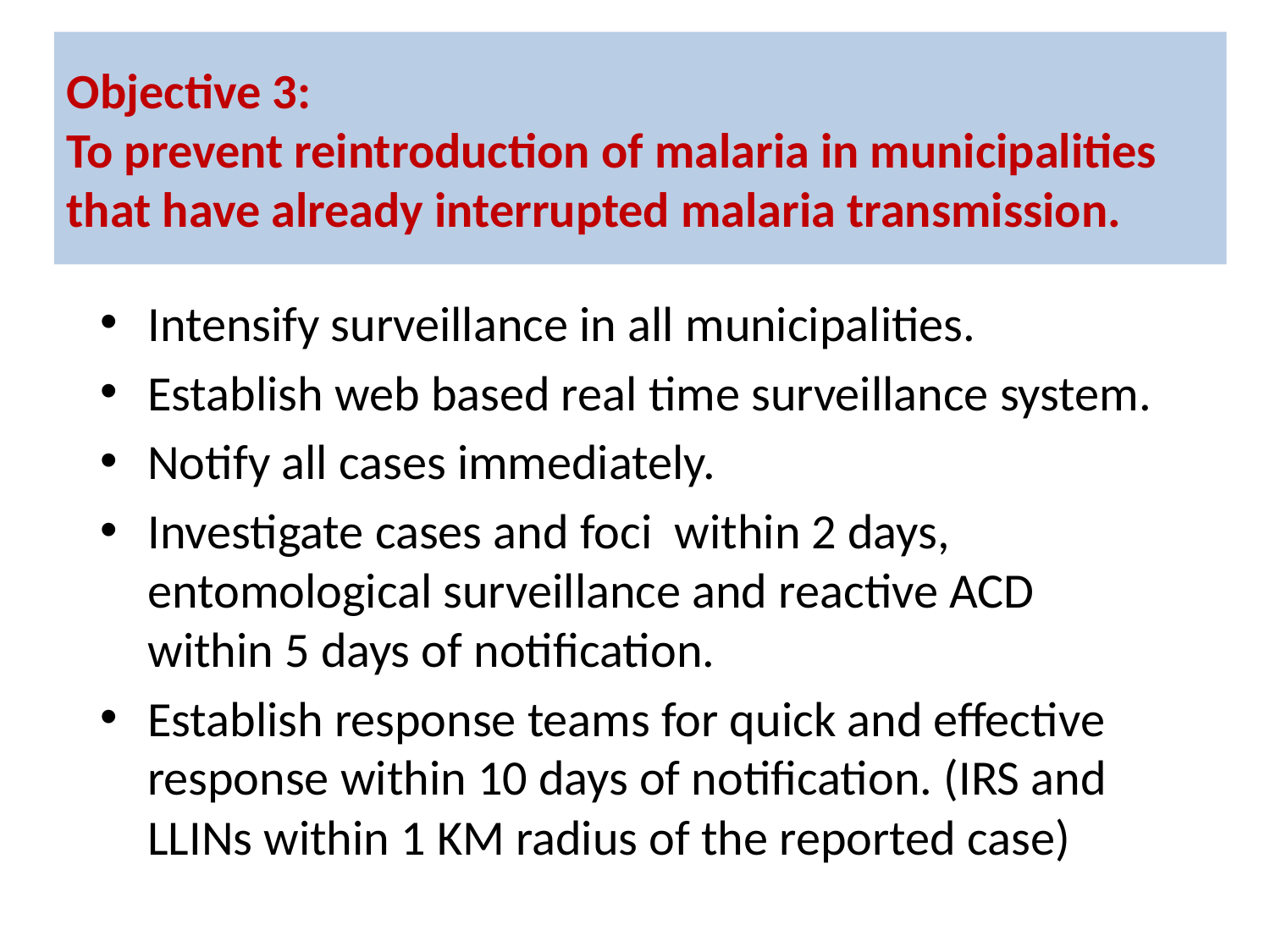

# Objective 3: To prevent reintroduction of malaria in municipalities that have already interrupted malaria transmission.
Intensify surveillance in all municipalities.
Establish web based real time surveillance system.
Notify all cases immediately.
Investigate cases and foci  within 2 days, entomological surveillance and reactive ACD within 5 days of notification.
Establish response teams for quick and effective response within 10 days of notification. (IRS and LLINs within 1 KM radius of the reported case)